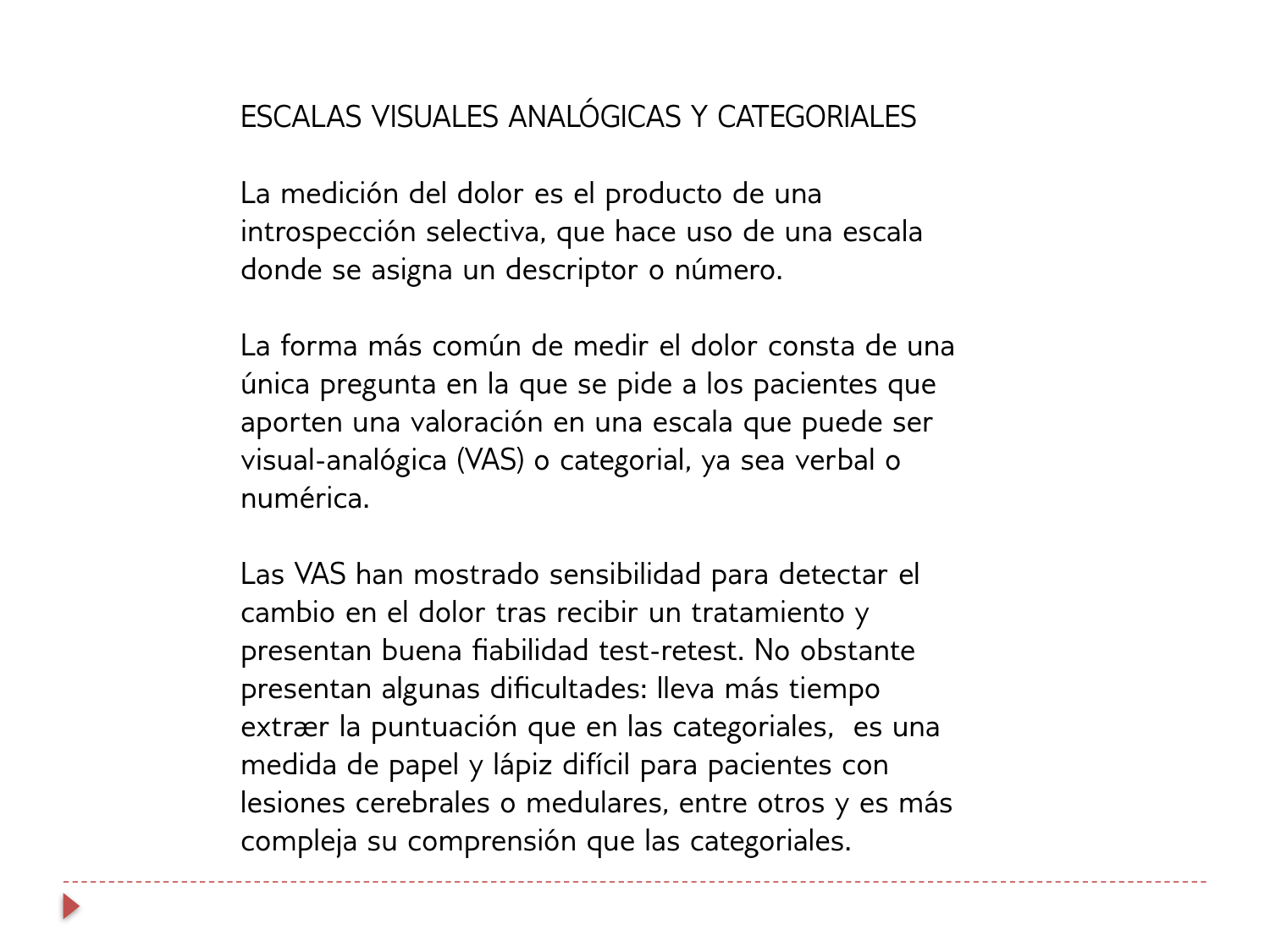

ESCALAS VISUALES ANALÓGICAS Y CATEGORIALES

La medición del dolor es el producto de una introspección selectiva, que hace uso de una escala donde se asigna un descriptor o número.

La forma más común de medir el dolor consta de una única pregunta en la que se pide a los pacientes que aporten una valoración en una escala que puede ser visual-analógica (VAS) o categorial, ya sea verbal o numérica.

Las VAS han mostrado sensibilidad para detectar el cambio en el dolor tras recibir un tratamiento y presentan buena fiabilidad test-retest. No obstante presentan algunas dificultades: lleva más tiempo extraer la puntuación que en las categoriales,  es una medida de papel y lápiz difícil para pacientes con lesiones cerebrales o medulares, entre otros y es más compleja su comprensión que las categoriales.